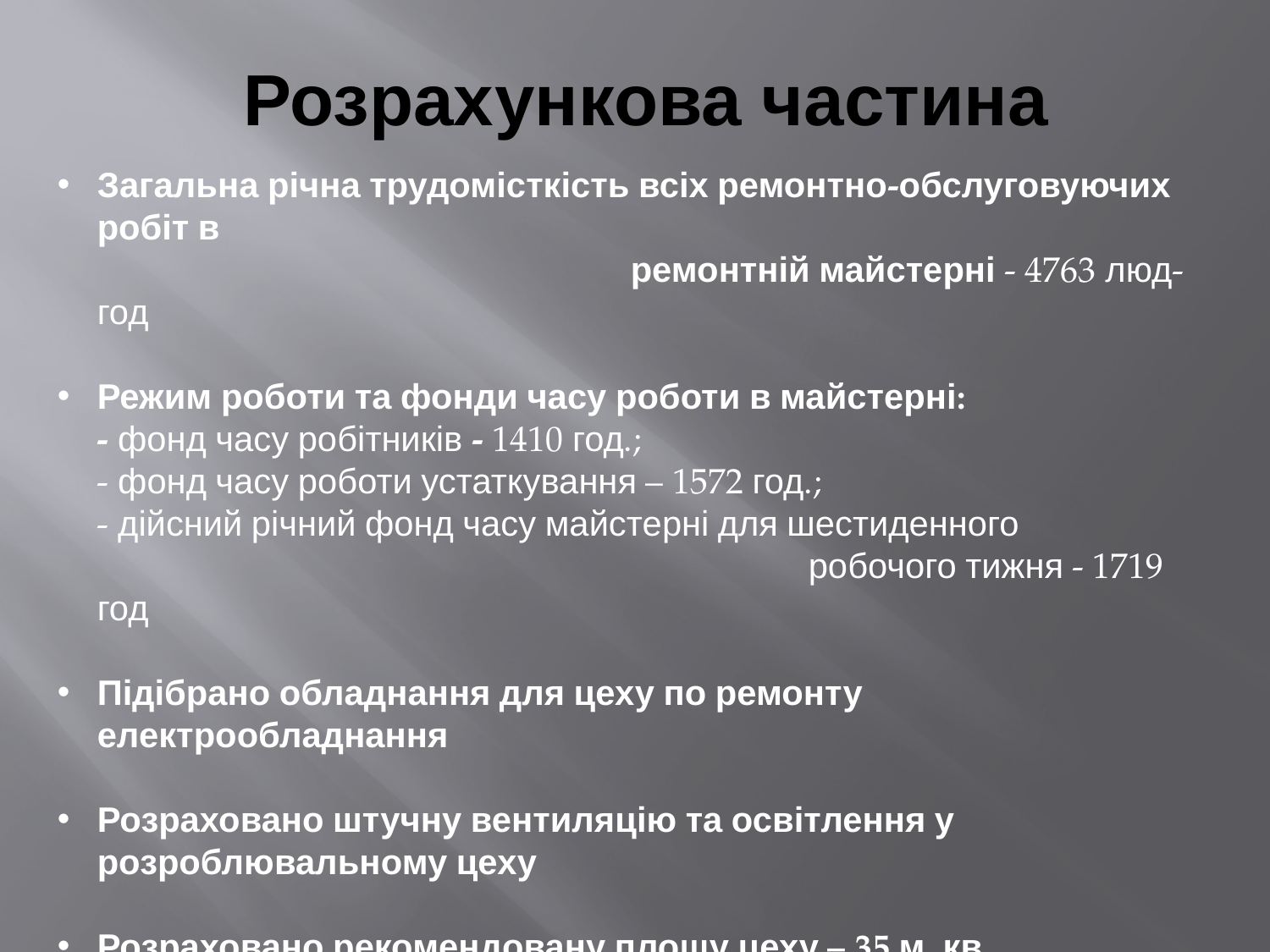

# Розрахункова частина
Загальна річна трудомісткість всіх ремонтно-обслуговуючих робіт в
                                                            ремонтній майстерні - 4763 люд-год

Режим роботи та фонди часу роботи в майстерні:
- фонд часу робітників - 1410 год.;
- фонд часу роботи устаткування – 1572 год.;
- дійсний річний фонд часу майстерні для шестиденного
                                                                                робочого тижня - 1719 год

Підібрано обладнання для цеху по ремонту електрообладнання

Розраховано штучну вентиляцію та освітлення у розроблювальному цеху

Розраховано рекомендовану площу цеху – 35 м. кв.